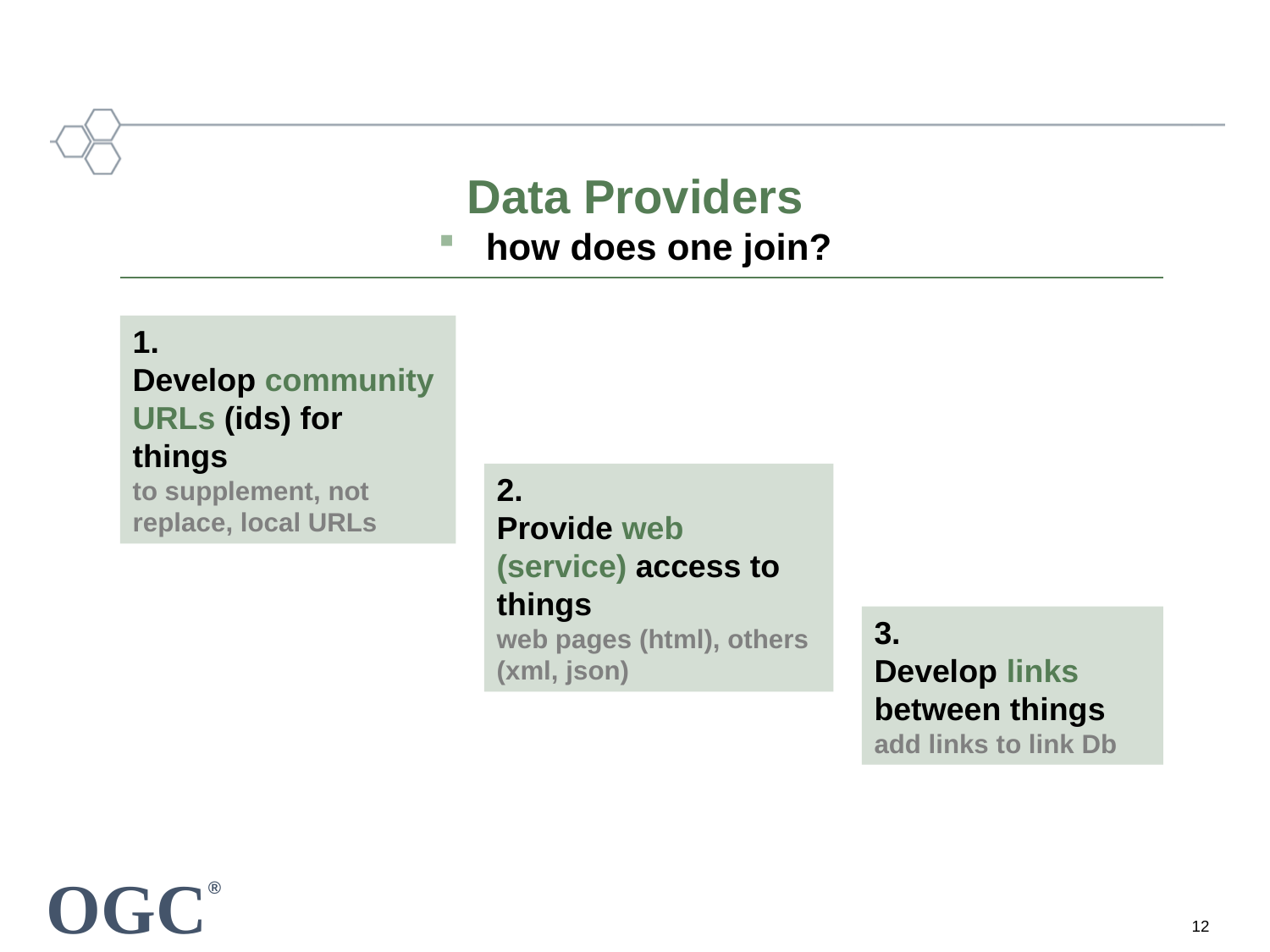

Data Providers
how does one join?

Develop community URLs (ids) for things
to supplement, not replace, local URLs
2.
Provide web (service) access to things
web pages (html), others (xml, json)
3.
Develop links between things
add links to link Db
12